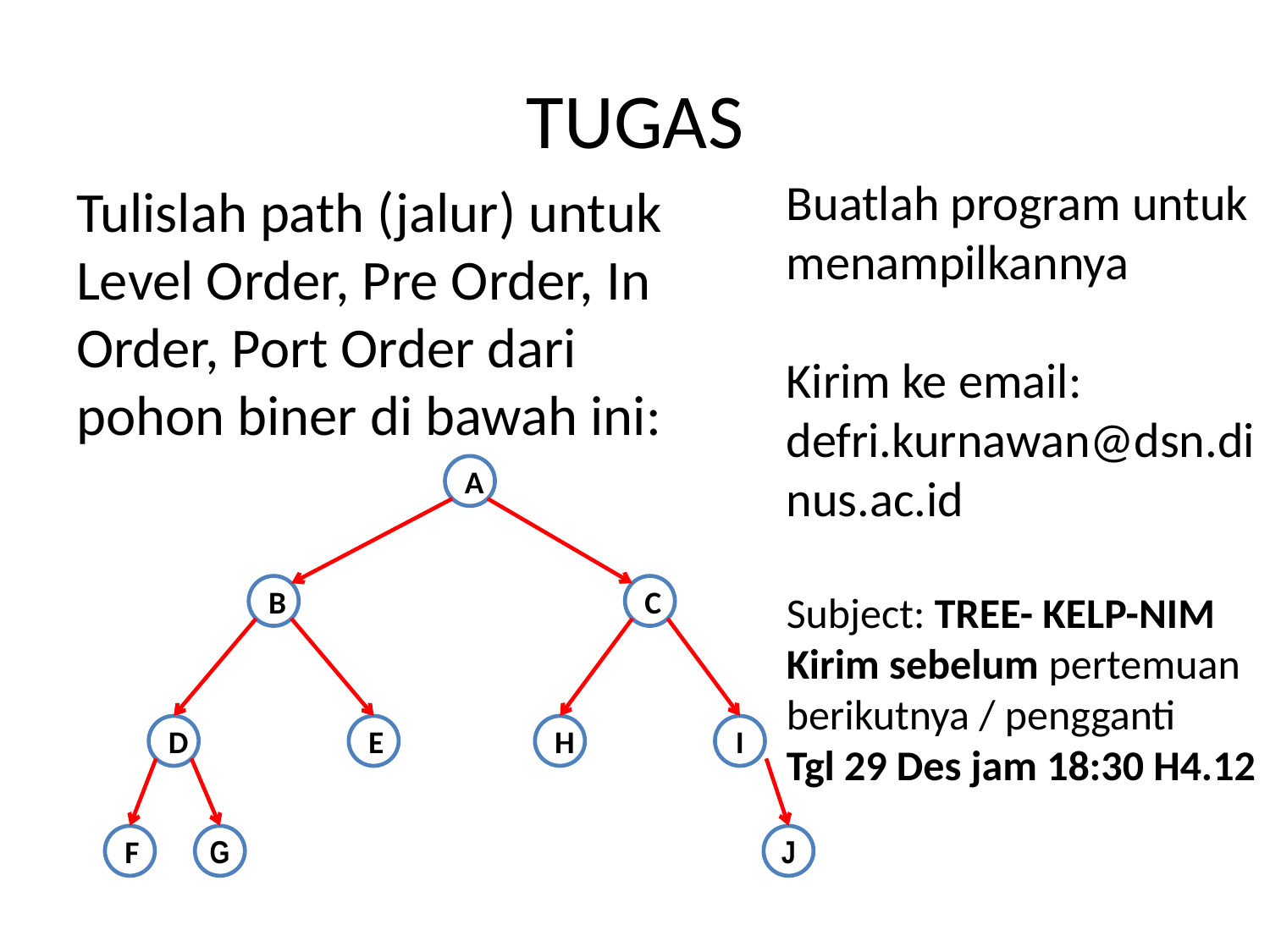

# TUGAS
Buatlah program untuk menampilkannya

Kirim ke email:
defri.kurnawan@dsn.dinus.ac.id

Subject: TREE- KELP-NIM
Kirim sebelum pertemuan berikutnya / pengganti
Tgl 29 Des jam 18:30 H4.12
Tulislah path (jalur) untuk Level Order, Pre Order, In Order, Port Order dari pohon biner di bawah ini:
A
B
C
D
E
H
I
F
G
J